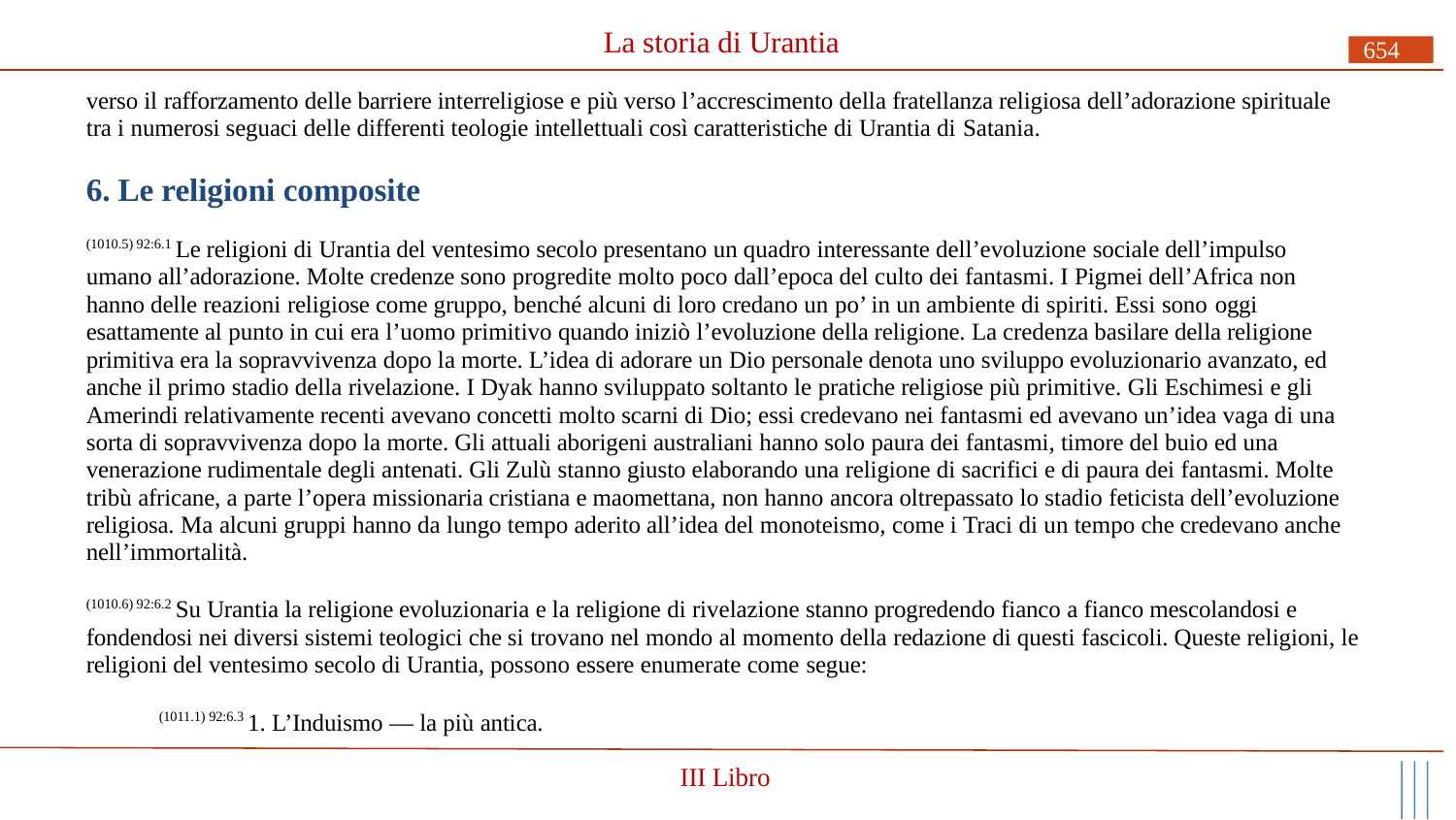

# La storia di Urantia
654

verso il rafforzamento delle barriere interreligiose e più verso l’accrescimento della fratellanza religiosa dell’adorazione spirituale  tra i numerosi seguaci delle differenti teologie intellettuali così caratteristiche di Urantia di Satania.

6. Le religioni composite
(1010.5) 92:6.1 Le religioni di Urantia del ventesimo secolo presentano un quadro interessante dell’evoluzione sociale dell’impulso  umano all’adorazione. Molte credenze sono progredite molto poco dall’epoca del culto dei fantasmi. I Pigmei dell’Africa non  hanno delle reazioni religiose come gruppo, benché alcuni di loro credano un po’ in un ambiente di spiriti. Essi sono oggi
esattamente al punto in cui era l’uomo primitivo quando iniziò l’evoluzione della religione. La credenza basilare della religione  primitiva era la sopravvivenza dopo la morte. L’idea di adorare un Dio personale denota uno sviluppo evoluzionario avanzato, ed  anche il primo stadio della rivelazione. I Dyak hanno sviluppato soltanto le pratiche religiose più primitive. Gli Eschimesi e gli  Amerindi relativamente recenti avevano concetti molto scarni di Dio; essi credevano nei fantasmi ed avevano un’idea vaga di una  sorta di sopravvivenza dopo la morte. Gli attuali aborigeni australiani hanno solo paura dei fantasmi, timore del buio ed una  venerazione rudimentale degli antenati. Gli Zulù stanno giusto elaborando una religione di sacrifici e di paura dei fantasmi. Molte  tribù africane, a parte l’opera missionaria cristiana e maomettana, non hanno ancora oltrepassato lo stadio feticista dell’evoluzione  religiosa. Ma alcuni gruppi hanno da lungo tempo aderito all’idea del monoteismo, come i Traci di un tempo che credevano anche  nell’immortalità.

(1010.6) 92:6.2 Su Urantia la religione evoluzionaria e la religione di rivelazione stanno progredendo fianco a fianco mescolandosi e  fondendosi nei diversi sistemi teologici che si trovano nel mondo al momento della redazione di questi fascicoli. Queste religioni, le  religioni del ventesimo secolo di Urantia, possono essere enumerate come segue:

(1011.1) 92:6.3 1. L’Induismo — la più antica.

III Libro